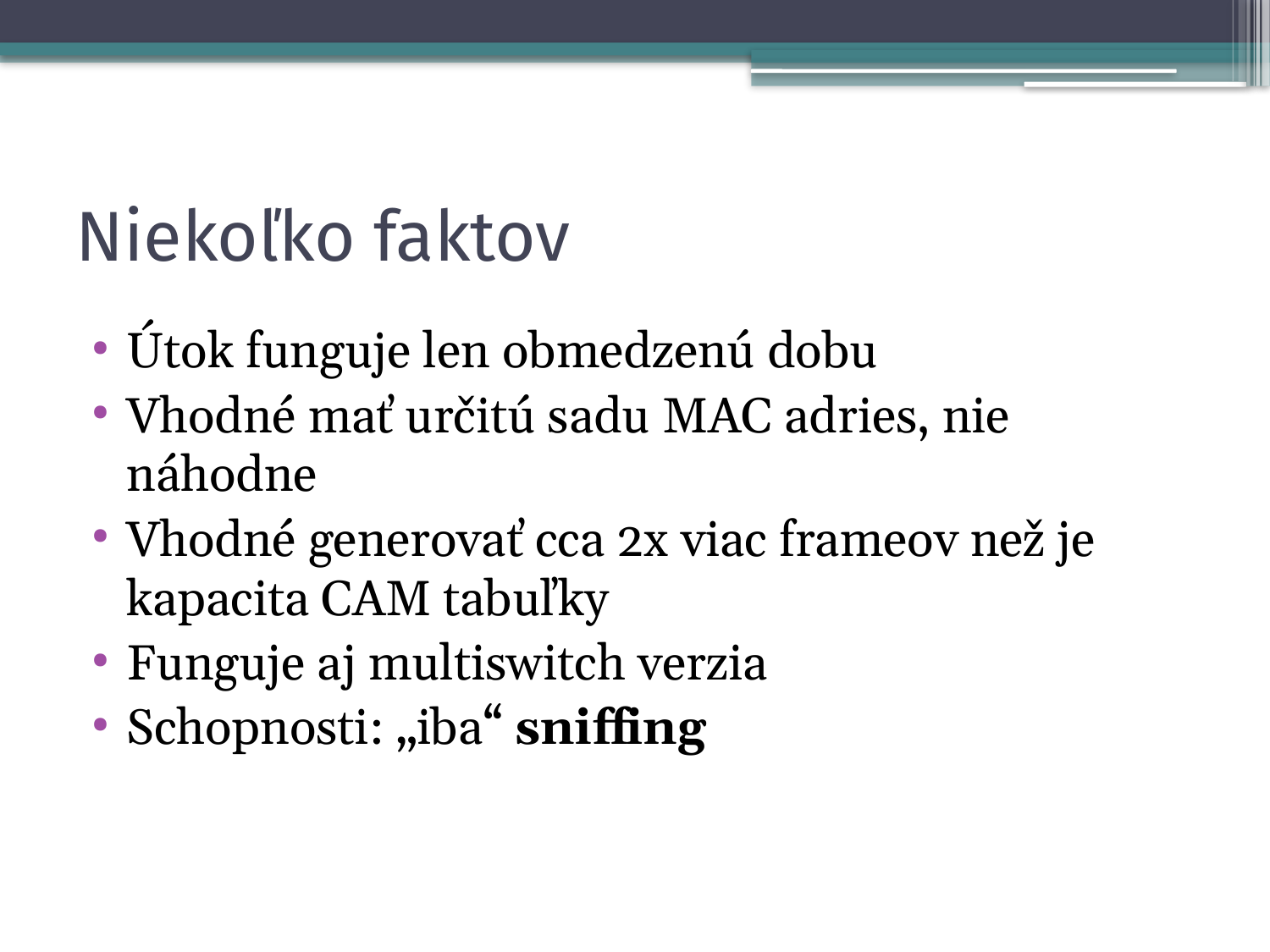

# Niekoľko faktov
Útok funguje len obmedzenú dobu
Vhodné mať určitú sadu MAC adries, nie náhodne
Vhodné generovať cca 2x viac frameov než je kapacita CAM tabuľky
Funguje aj multiswitch verzia
Schopnosti: „iba“ sniffing